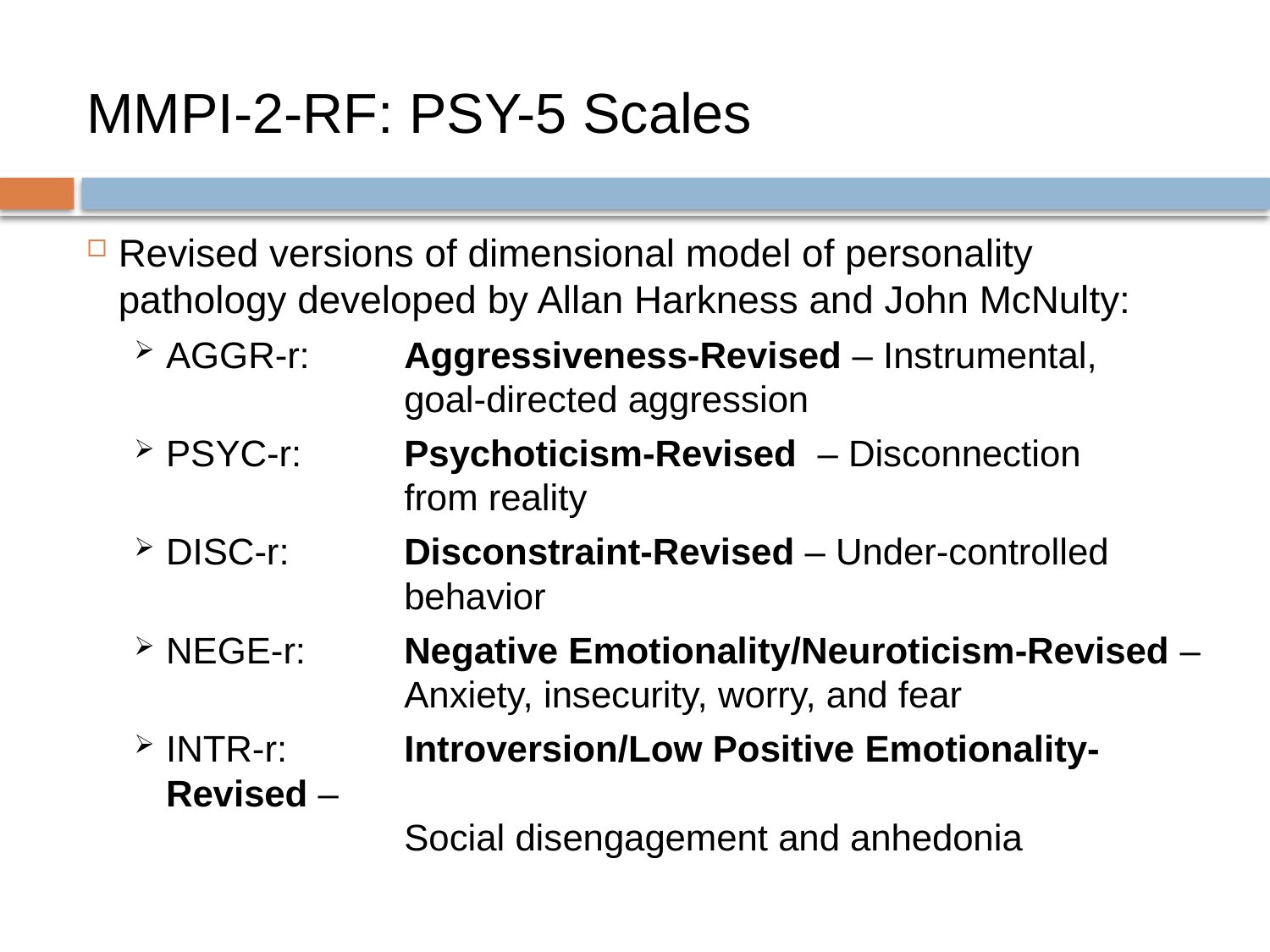

# MMPI-2-RF: PSY-5 Scales
Revised versions of dimensional model of personality  pathology developed by Allan Harkness and John McNulty:
AGGR-r:	Aggressiveness-Revised – Instrumental,
	goal-directed aggression
PSYC-r:	Psychoticism-Revised  – Disconnection
	from reality
DISC-r:	Disconstraint-Revised – Under-controlled 		behavior
NEGE-r:	Negative Emotionality/Neuroticism-Revised – 	Anxiety, insecurity, worry, and fear
INTR-r:	Introversion/Low Positive Emotionality-Revised –
	Social disengagement and anhedonia